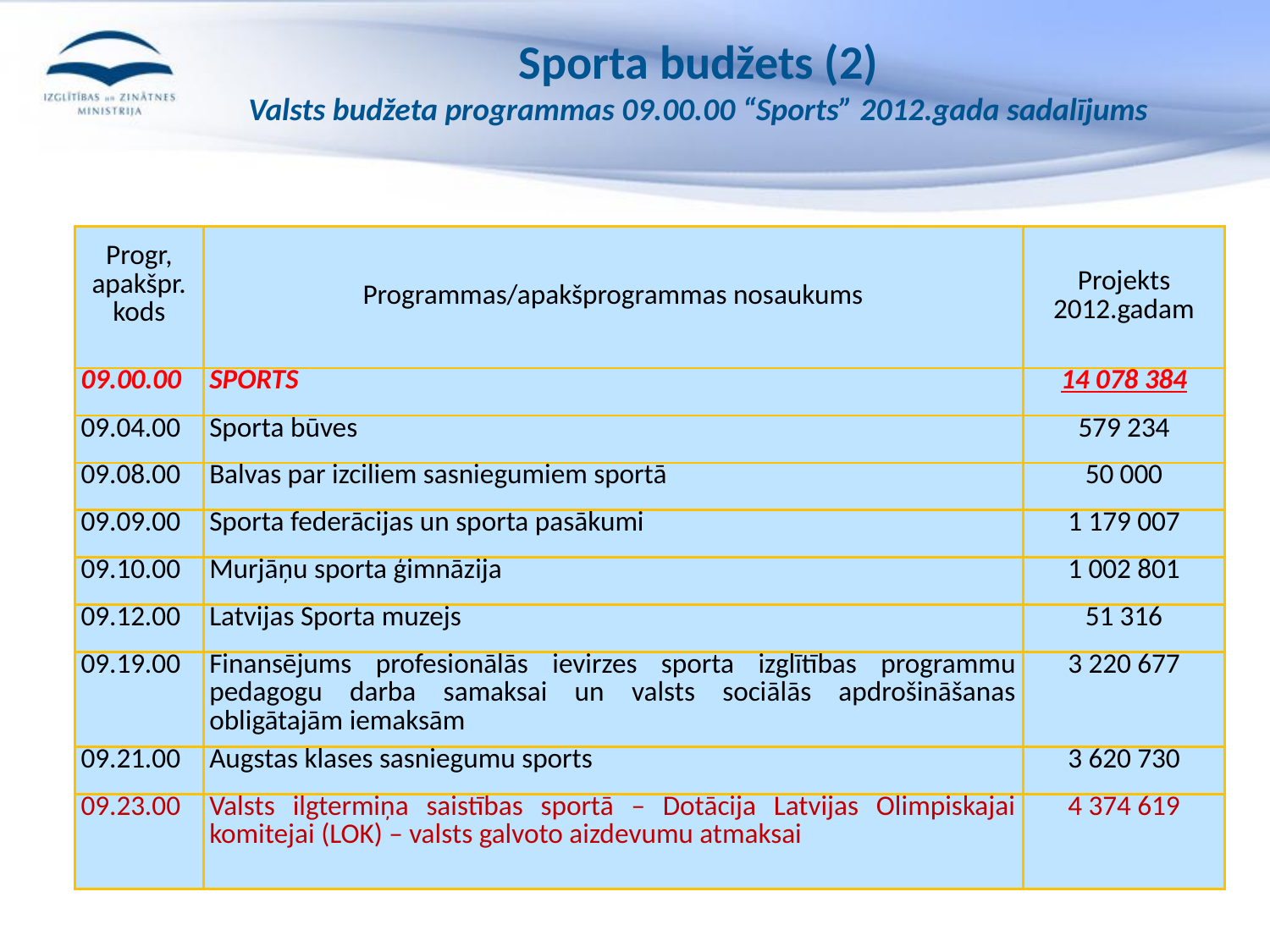

# Sporta budžets (2) Valsts budžeta programmas 09.00.00 “Sports” 2012.gada sadalījums
| Progr, apakšpr. kods | Programmas/apakšprogrammas nosaukums | Projekts 2012.gadam |
| --- | --- | --- |
| 09.00.00 | SPORTS | 14 078 384 |
| 09.04.00 | Sporta būves | 579 234 |
| 09.08.00 | Balvas par izciliem sasniegumiem sportā | 50 000 |
| 09.09.00 | Sporta federācijas un sporta pasākumi | 1 179 007 |
| 09.10.00 | Murjāņu sporta ģimnāzija | 1 002 801 |
| 09.12.00 | Latvijas Sporta muzejs | 51 316 |
| 09.19.00 | Finansējums profesionālās ievirzes sporta izglītības programmu pedagogu darba samaksai un valsts sociālās apdrošināšanas obligātajām iemaksām | 3 220 677 |
| 09.21.00 | Augstas klases sasniegumu sports | 3 620 730 |
| 09.23.00 | Valsts ilgtermiņa saistības sportā – Dotācija Latvijas Olimpiskajai komitejai (LOK) – valsts galvoto aizdevumu atmaksai | 4 374 619 |